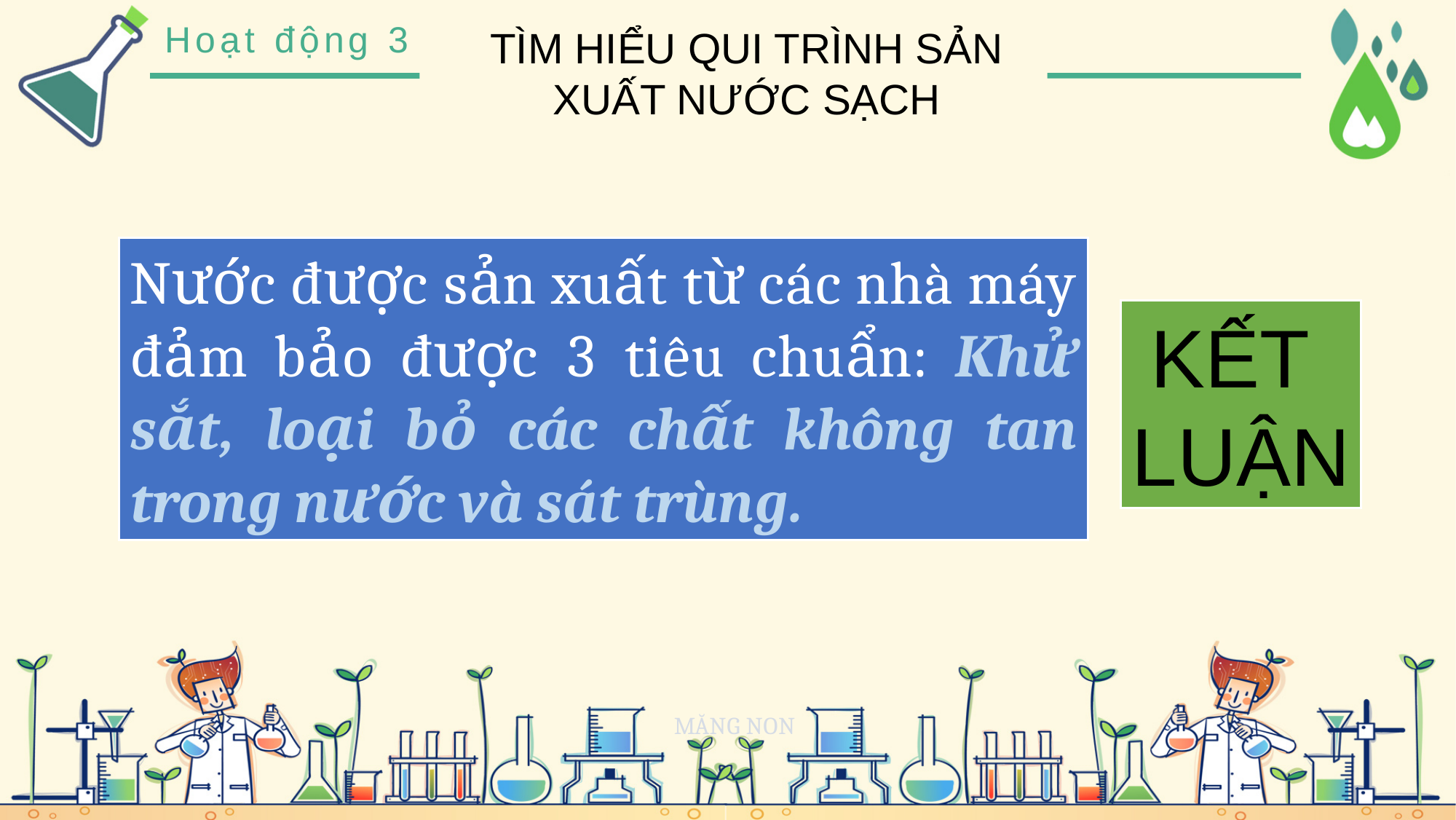

TÌM HIỂU QUI TRÌNH SẢN XUẤT NƯỚC SẠCH
Hoạt động 3

Nước được sản xuất từ các nhà máy đảm bảo được 3 tiêu chuẩn: Khử sắt, loại bỏ các chất không tan trong nước và sát trùng.
KẾT
LUẬN